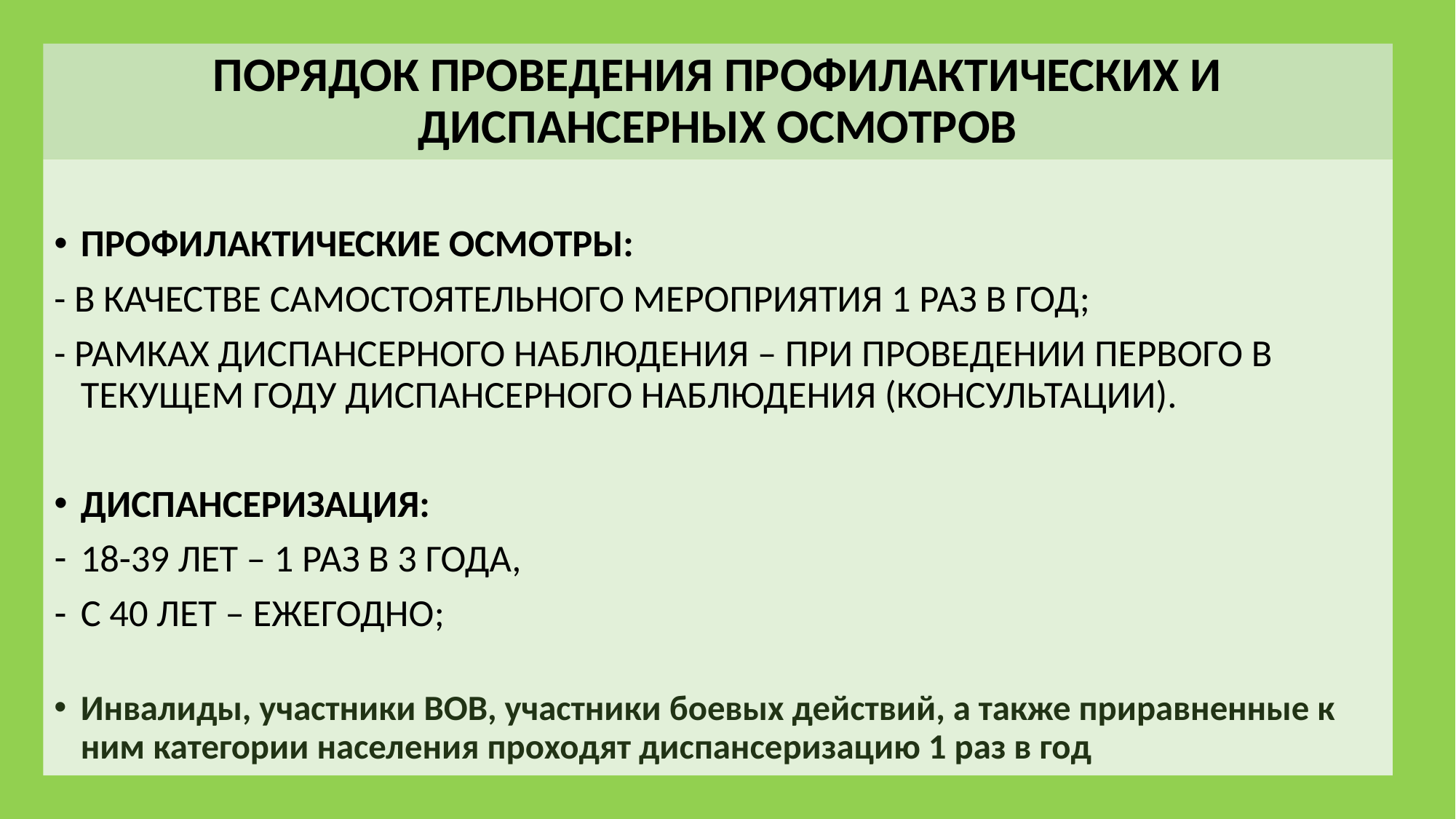

# ПОРЯДОК ПРОВЕДЕНИЯ ПРОФИЛАКТИЧЕСКИХ И ДИСПАНСЕРНЫХ ОСМОТРОВ

ПРОФИЛАКТИЧЕСКИЕ ОСМОТРЫ:
- В КАЧЕСТВЕ САМОСТОЯТЕЛЬНОГО МЕРОПРИЯТИЯ 1 РАЗ В ГОД;
- РАМКАХ ДИСПАНСЕРНОГО НАБЛЮДЕНИЯ – ПРИ ПРОВЕДЕНИИ ПЕРВОГО В ТЕКУЩЕМ ГОДУ ДИСПАНСЕРНОГО НАБЛЮДЕНИЯ (КОНСУЛЬТАЦИИ).

ДИСПАНСЕРИЗАЦИЯ:
18-39 ЛЕТ – 1 РАЗ В 3 ГОДА,
С 40 ЛЕТ – ЕЖЕГОДНО;

Инвалиды, участники ВОВ, участники боевых действий, а также приравненные к ним категории населения проходят диспансеризацию 1 раз в год